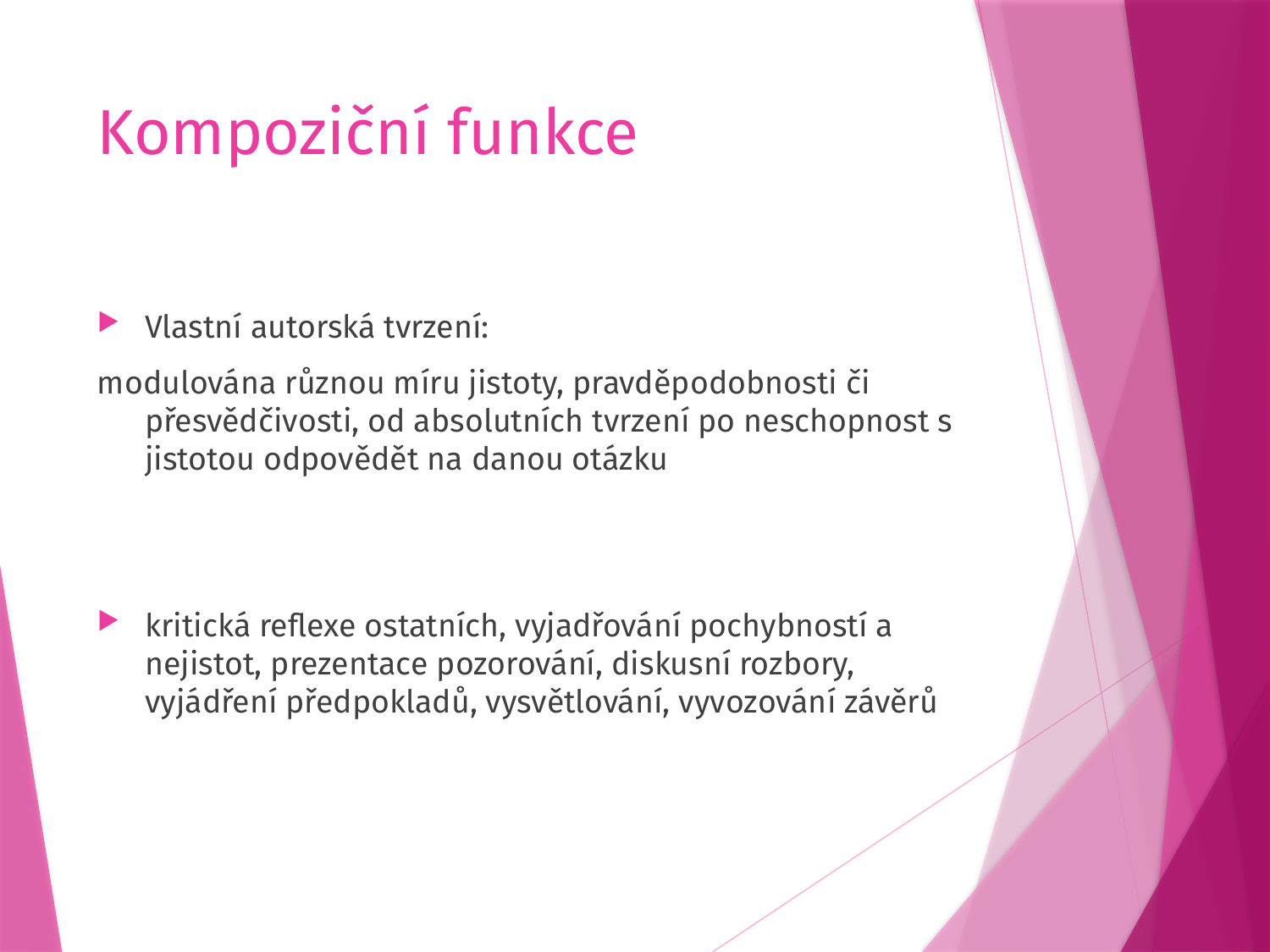

# Kompoziční funkce
Vlastní autorská tvrzení:
modulována různou míru jistoty, pravděpodobnosti či přesvědčivosti, od absolutních tvrzení po neschopnost s jistotou odpovědět na danou otázku

kritická reflexe ostatních, vyjadřování pochybností a nejistot, prezentace pozorování, diskusní rozbory, vyjádření předpokladů, vysvětlování, vyvozování závěrů